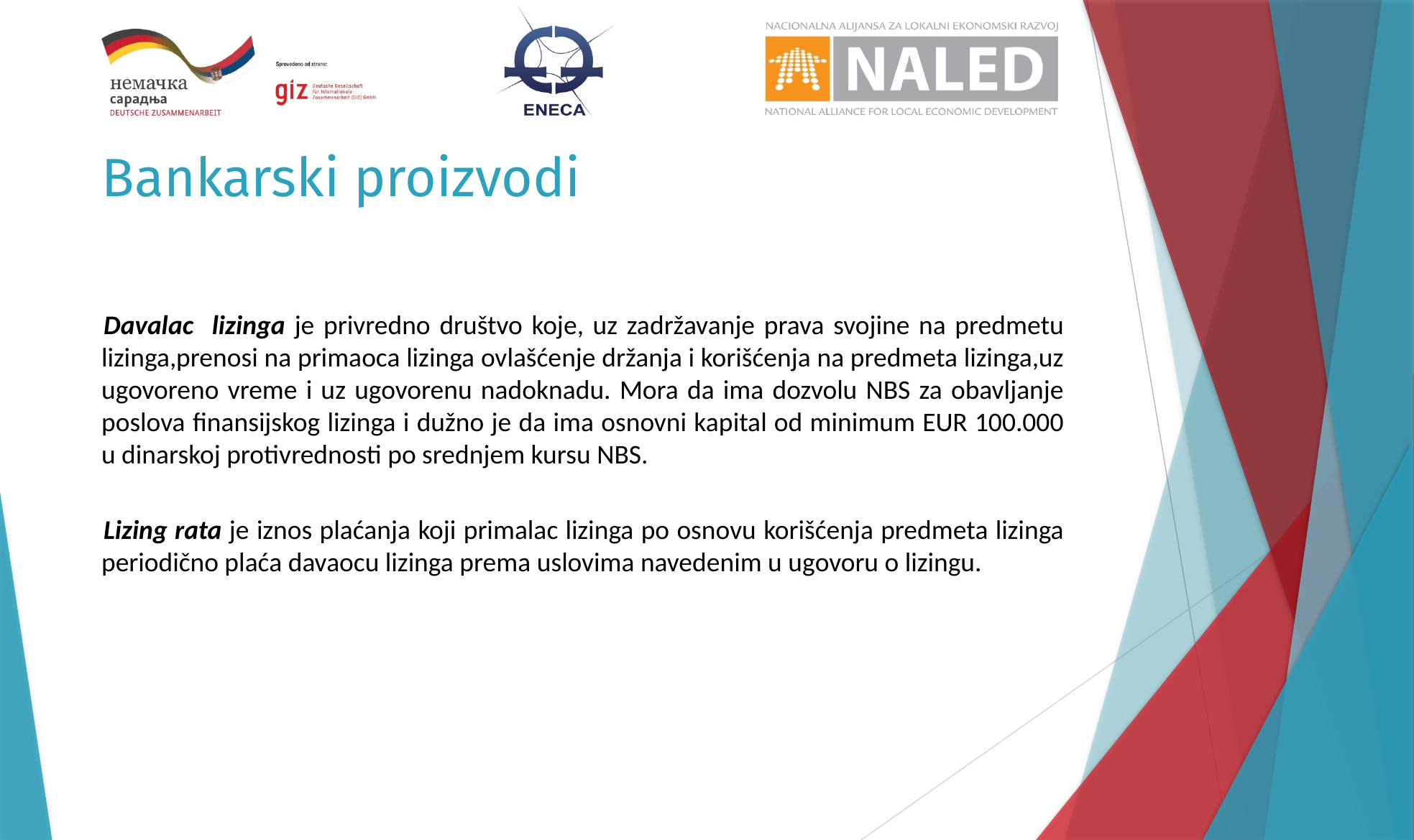

# Bankarski proizvodi

Davalac  lizinga je privredno društvo koje, uz zadržavanje prava svojine na predmetu lizinga,prenosi na primaoca lizinga ovlašćenje držanja i korišćenja na predmeta lizinga,uz ugovoreno vreme i uz ugovorenu nadoknadu. Mora da ima dozvolu NBS za obavljanje poslova finansijskog lizinga i dužno je da ima osnovni kapital od minimum EUR 100.000 u dinarskoj protivrednosti po srednjem kursu NBS.

Lizing rata je iznos plaćanja koji primalac lizinga po osnovu korišćenja predmeta lizinga periodično plaća davaocu lizinga prema uslovima navedenim u ugovoru o lizingu.